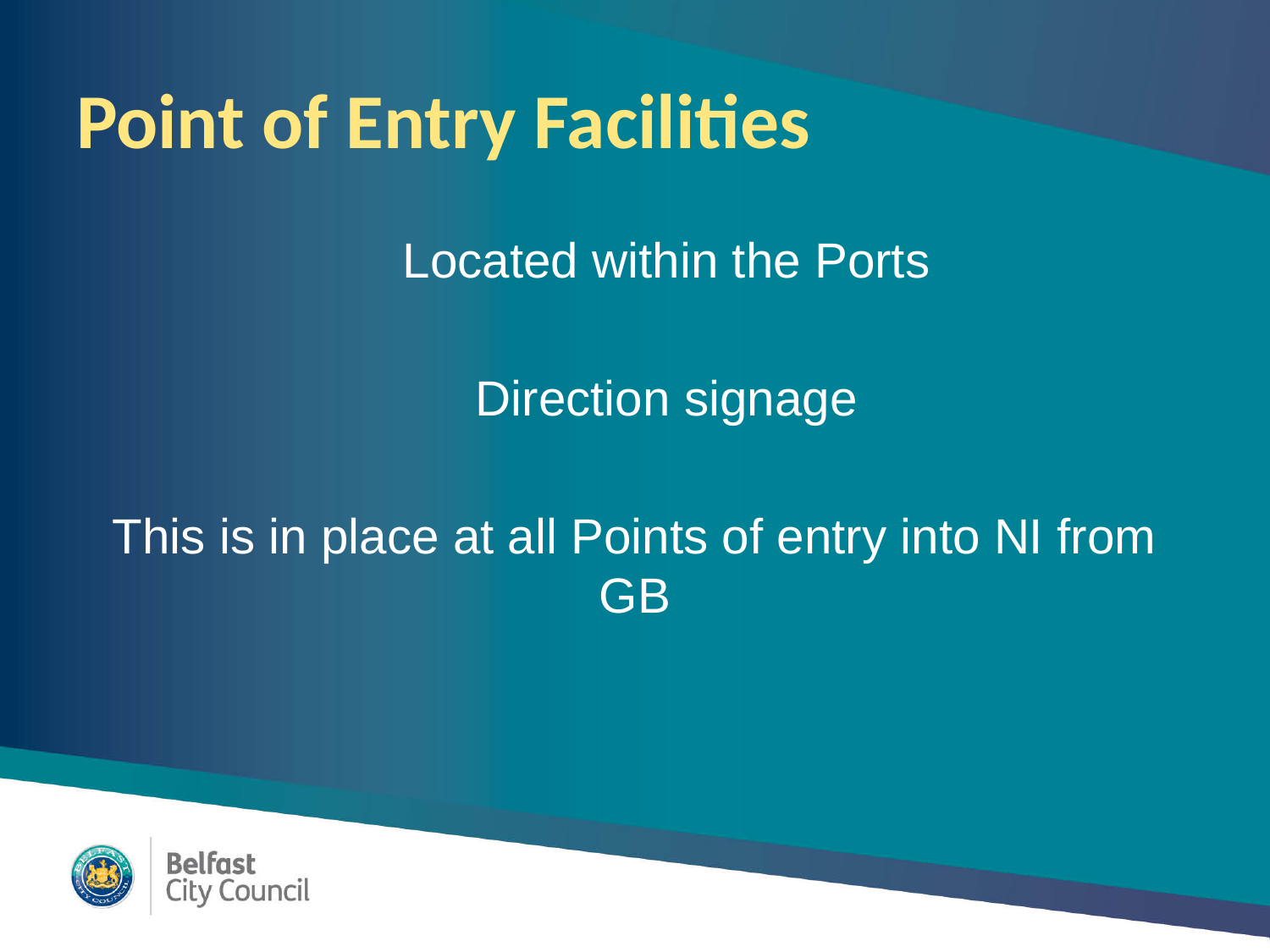

# Point of Entry Facilities
Located within the Ports

Direction signage

This is in place at all Points of entry into NI from GB